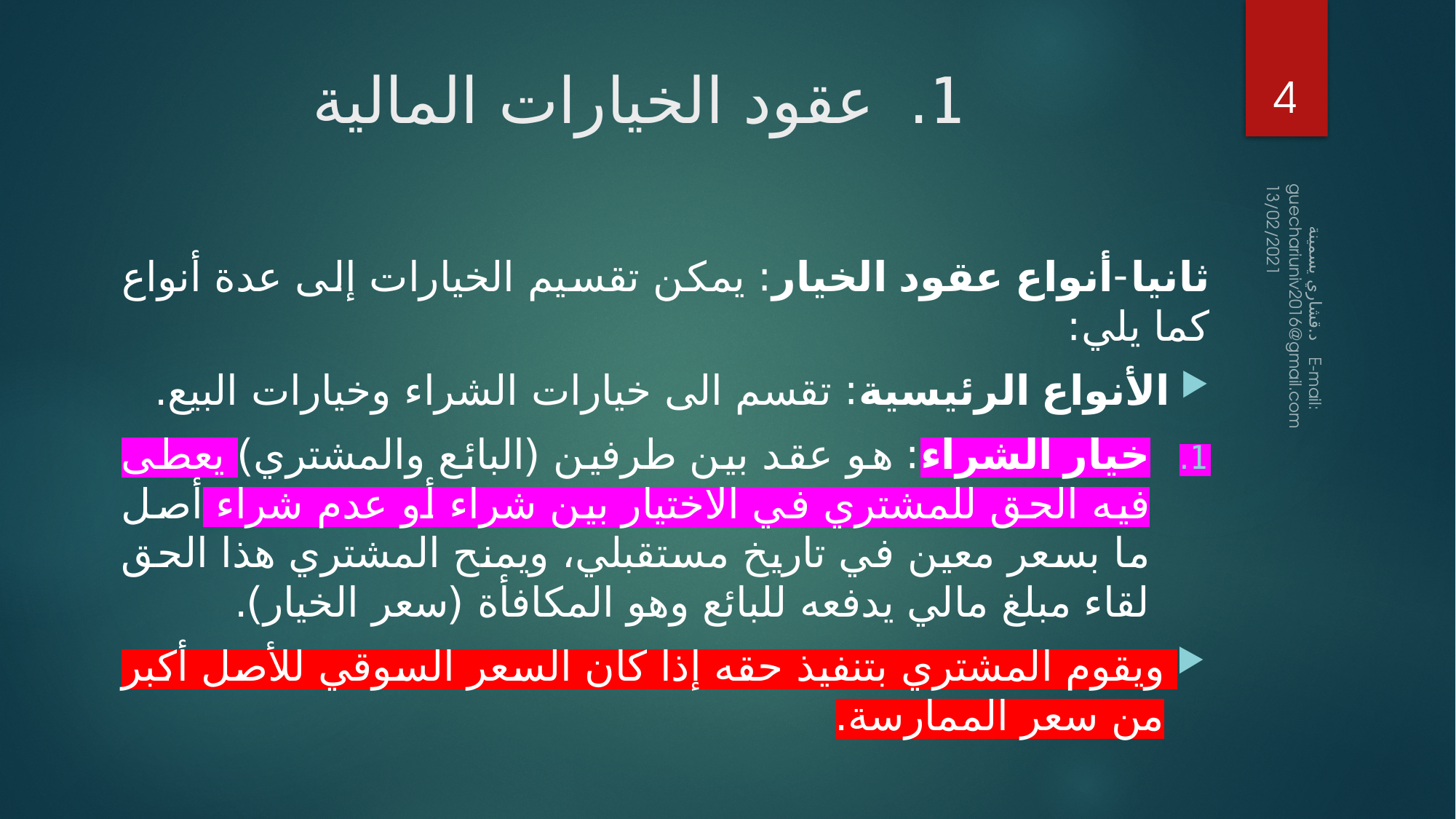

4
# عقود الخيارات المالية
13/02/2021
ثانيا-أنواع عقود الخيار: يمكن تقسيم الخيارات إلى عدة أنواع كما يلي:
الأنواع الرئيسية: تقسم الى خيارات الشراء وخيارات البيع.
خيار الشراء: هو عقد بين طرفين (البائع والمشتري) يعطى فيه الحق للمشتري في الاختيار بين شراء أو عدم شراء أصل ما بسعر معين في تاريخ مستقبلي، ويمنح المشتري هذا الحق لقاء مبلغ مالي يدفعه للبائع وهو المكافأة (سعر الخيار).
ويقوم المشتري بتنفيذ حقه إذا كان السعر السوقي للأصل أكبر من سعر الممارسة.
        د.قشاري يسمينة   E-mail: guechariuniv2016@gmail.com